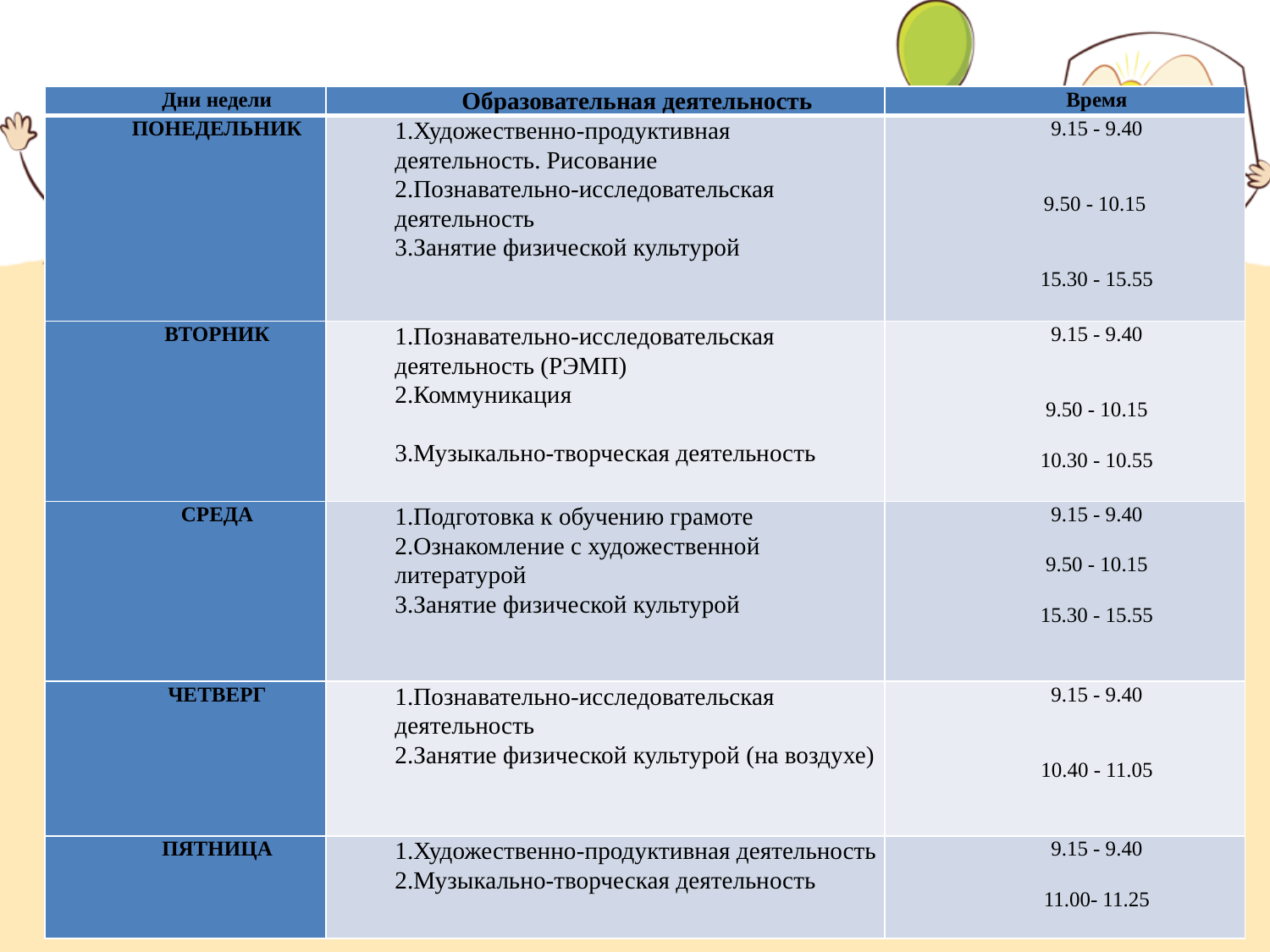

| Дни недели | Образовательная деятельность | Время |
| --- | --- | --- |
| ПОНЕДЕЛЬНИК | 1.Художественно-продуктивная деятельность. Рисование 2.Познавательно-исследовательская деятельность 3.Занятие физической культурой | 9.15 - 9.40     9.50 - 10.15     15.30 - 15.55 |
| ВТОРНИК | 1.Познавательно-исследовательская деятельность (РЭМП) 2.Коммуникация   3.Музыкально-творческая деятельность | 9.15 - 9.40     9.50 - 10.15   10.30 - 10.55 |
| СРЕДА | 1.Подготовка к обучению грамоте 2.Ознакомление с художественной литературой 3.Занятие физической культурой | 9.15 - 9.40   9.50 - 10.15   15.30 - 15.55 |
| ЧЕТВЕРГ | 1.Познавательно-исследовательская деятельность 2.Занятие физической культурой (на воздухе) | 9.15 - 9.40     10.40 - 11.05 |
| ПЯТНИЦА | 1.Художественно-продуктивная деятельность 2.Музыкально-творческая деятельность | 9.15 - 9.40   11.00- 11.25 |